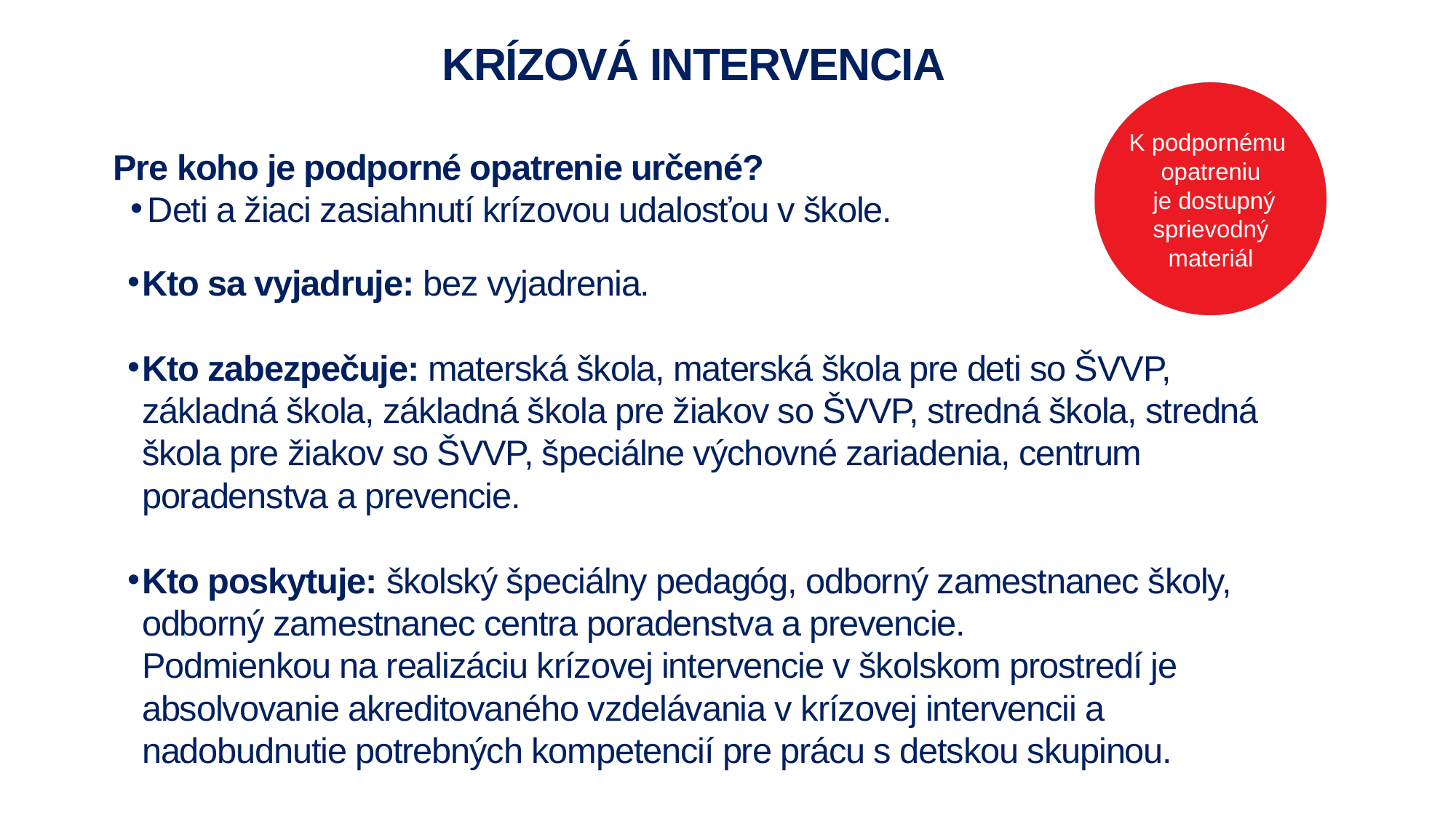

KRÍZOVÁ INTERVENCIA

K podpornému
opatreniu
 je dostupný sprievodný materiál
Pre koho je podporné opatrenie určené?
Deti a žiaci zasiahnutí krízovou udalosťou v škole.
Kto sa vyjadruje: bez vyjadrenia.
Kto zabezpečuje: materská škola, materská škola pre deti so ŠVVP, základná škola, základná škola pre žiakov so ŠVVP, stredná škola, stredná škola pre žiakov so ŠVVP, špeciálne výchovné zariadenia, centrum poradenstva a prevencie.
Kto poskytuje: školský špeciálny pedagóg, odborný zamestnanec školy, odborný zamestnanec centra poradenstva a prevencie.
Podmienkou na realizáciu krízovej intervencie v školskom prostredí je absolvovanie akreditovaného vzdelávania v krízovej intervencii a nadobudnutie potrebných kompetencií pre prácu s detskou skupinou.